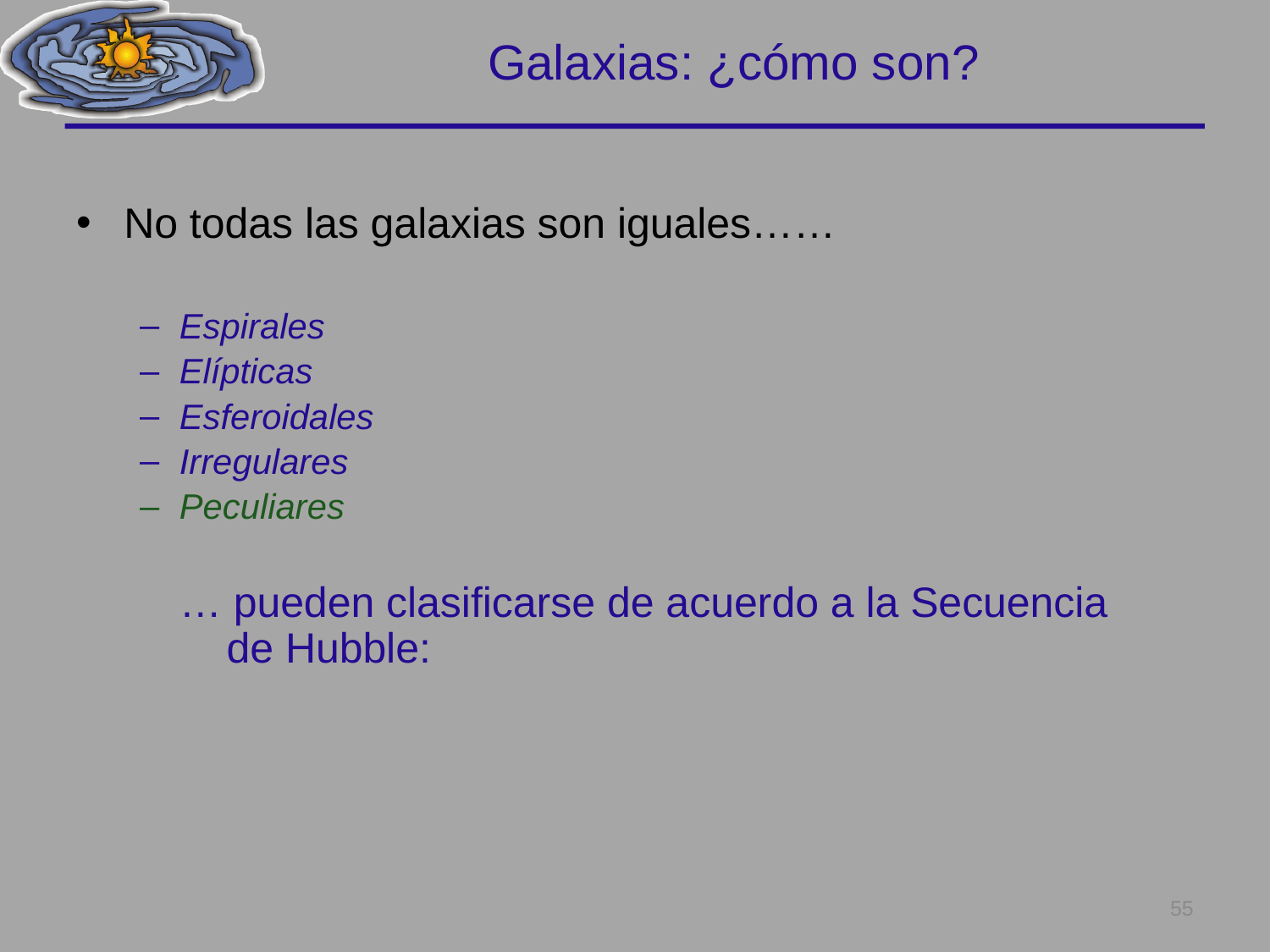

# Galaxias: ¿cómo son?

No todas las galaxias son iguales……

Espirales
Elípticas
Esferoidales
Irregulares
Peculiares
… pueden clasificarse de acuerdo a la Secuencia
    de Hubble:

55